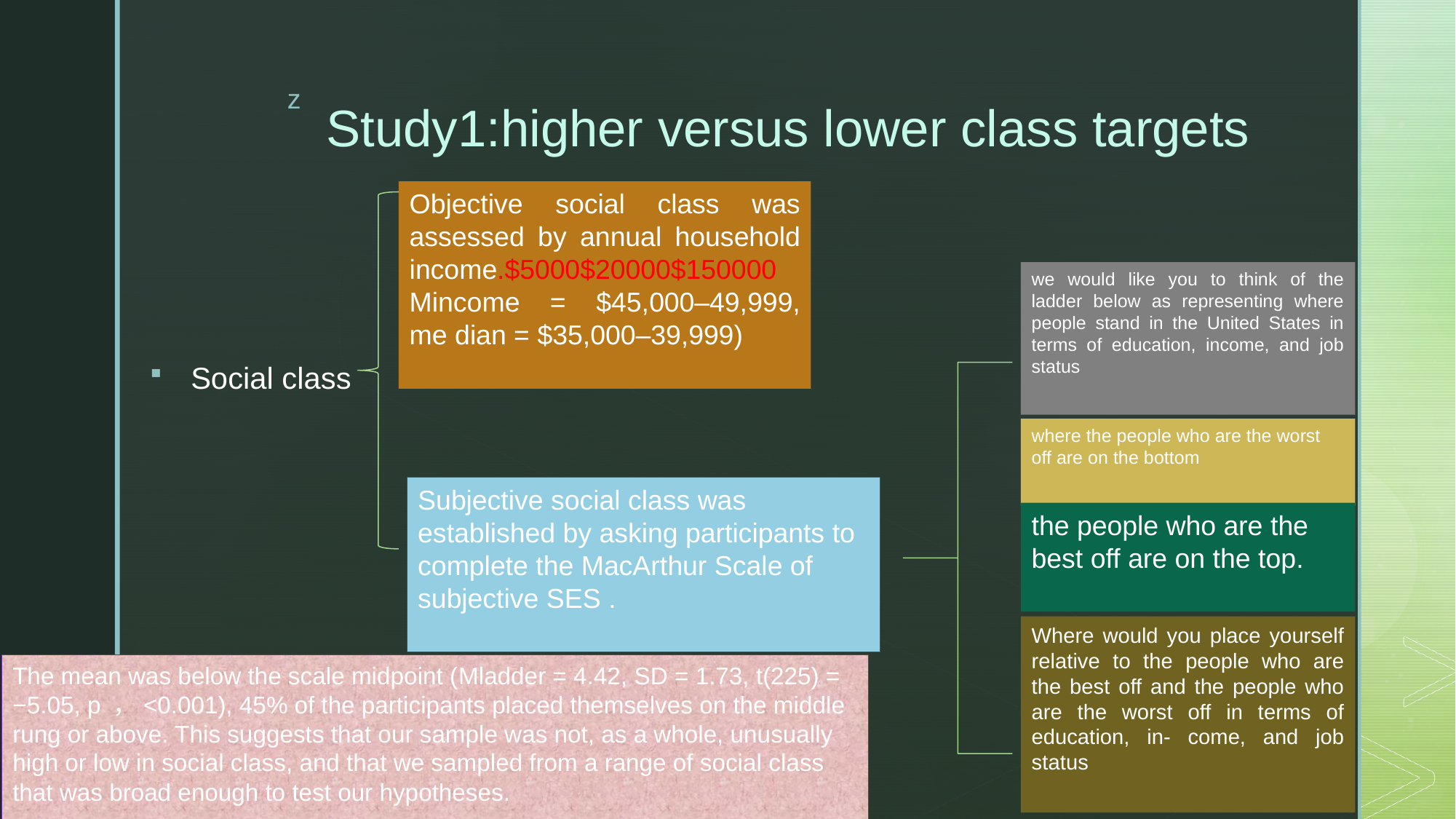

# Study1:higher versus lower class targets
Objective social class was assessed by annual household income.$5000$20000$150000 Mincome = $45,000–49,999, me dian = $35,000–39,999)

Social class

we would like you to think of the ladder below as representing where people stand in the United States in terms of education, income, and job status

where the people who are the worst off are on the bottom

Subjective social class was established by asking participants to complete the MacArthur Scale of subjective SES .

the people who are the best off are on the top.

Where would you place yourself relative to the people who are the best off and the people who are the worst off in terms of education, in- come, and job status

The mean was below the scale midpoint (Mladder = 4.42, SD = 1.73, t(225) = −5.05, p ，<0.001), 45% of the participants placed themselves on the middle rung or above. This suggests that our sample was not, as a whole, unusually high or low in social class, and that we sampled from a range of social class that was broad enough to test our hypotheses.